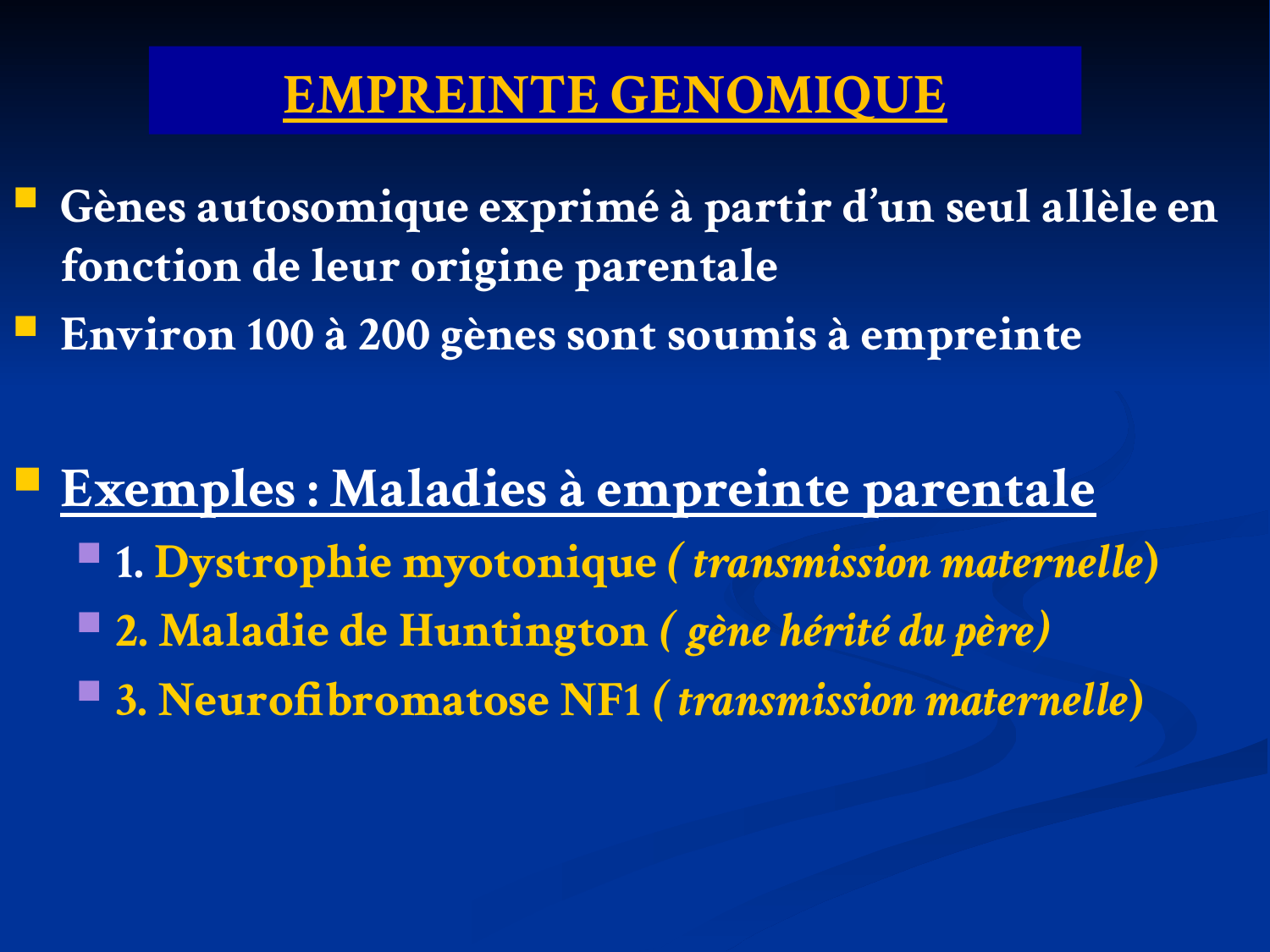

# EMPREINTE GENOMIQUE
Gènes autosomique exprimé à partir d’un seul allèle en fonction de leur origine parentale
Environ 100 à 200 gènes sont soumis à empreinte

Exemples : Maladies à empreinte parentale
1. Dystrophie myotonique ( transmission maternelle)
2. Maladie de Huntington ( gène hérité du père)
3. Neurofibromatose NF1 ( transmission maternelle)